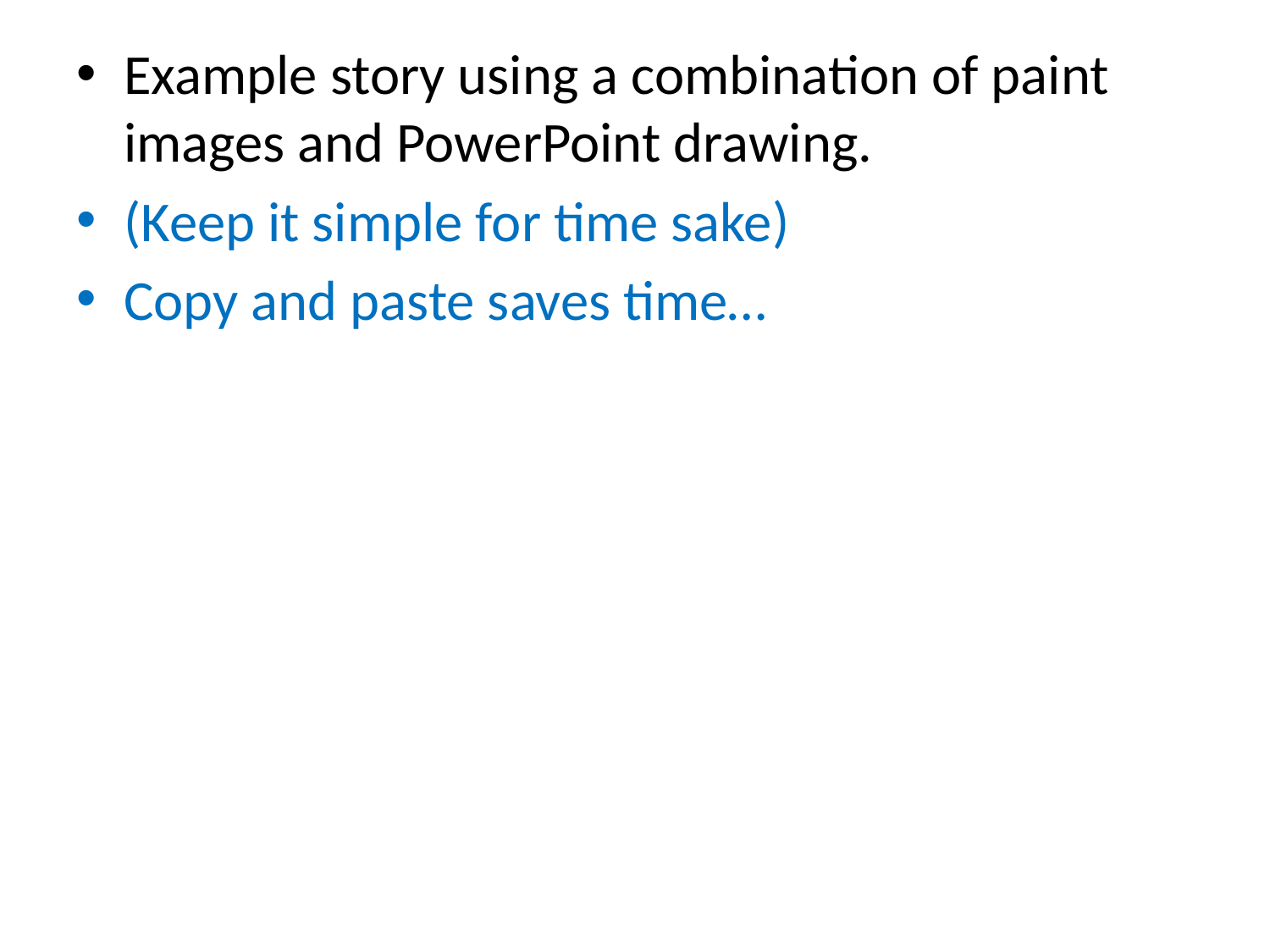

Example story using a combination of paint images and PowerPoint drawing.
(Keep it simple for time sake)
Copy and paste saves time…